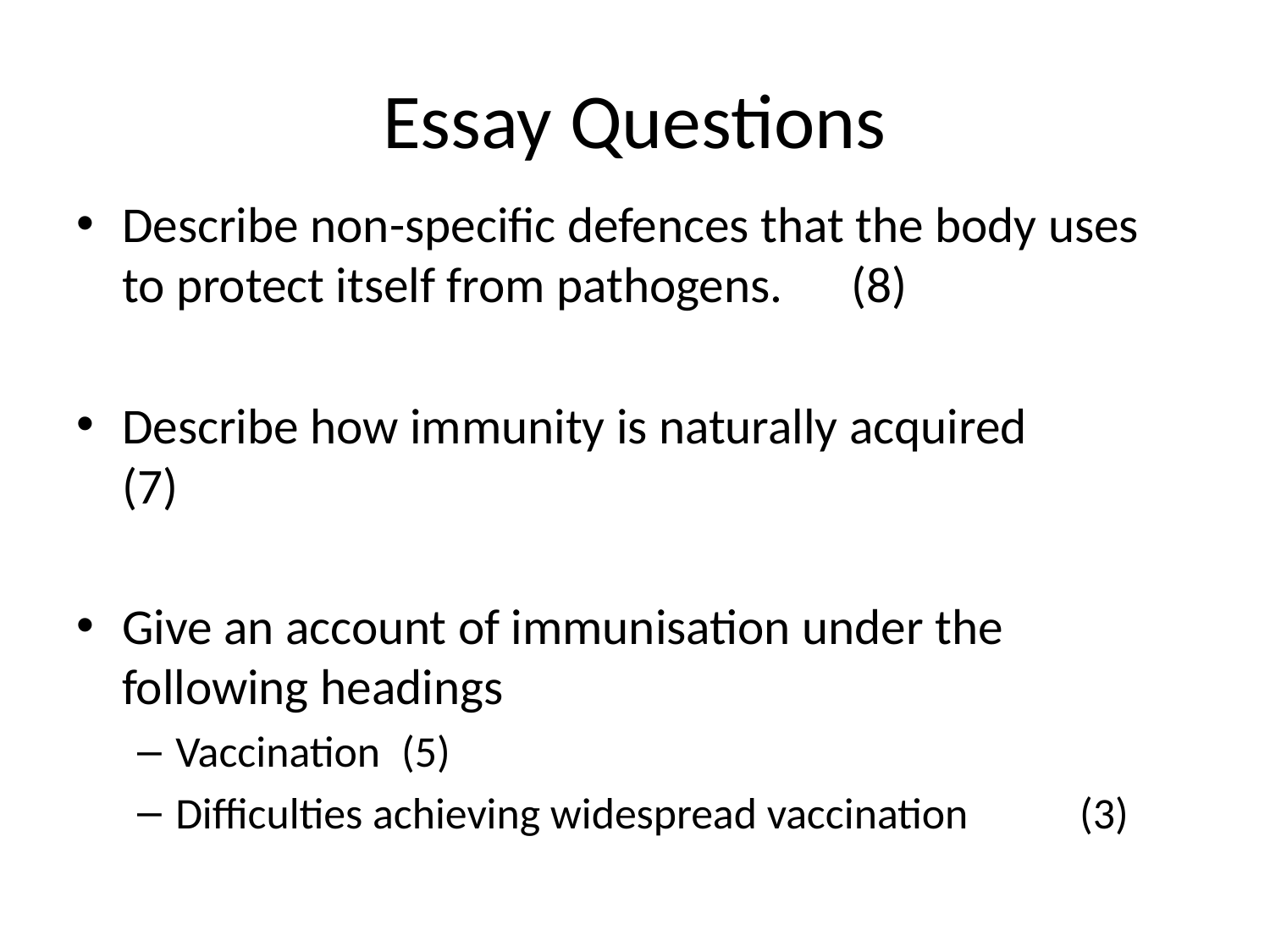

# Essay Questions
Describe non-specific defences that the body uses to protect itself from pathogens.      (8)

Describe how immunity is naturally acquired   								(7)

Give an account of immunisation under the following headings
Vaccination						(5)
Difficulties achieving widespread vaccination 	(3)